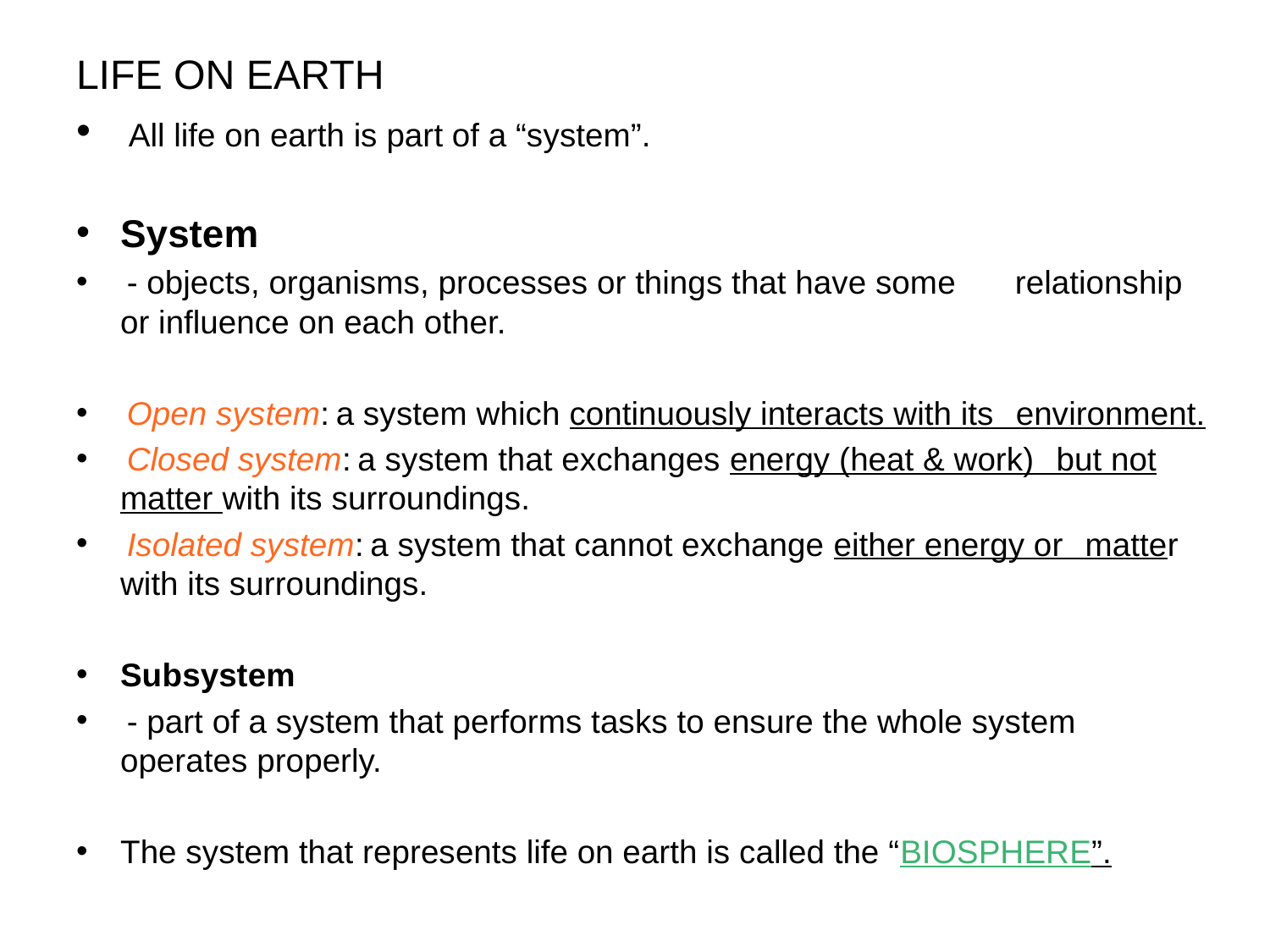

LIFE ON EARTH
 All life on earth is part of a “system”.

System
 - objects, organisms, processes or things that have some   ​     relationship or influence on each other.

 Open system: a system which continuously interacts with its   environment.
 Closed system: a system that exchanges energy (heat & work)   but not matter with its surroundings.
 Isolated system: a system that cannot exchange either energy or   matter with its surroundings.

Subsystem
 - part of a system that performs tasks to ensure the whole system  ​    operates properly.

The system that represents life on earth is called the “BIOSPHERE”.